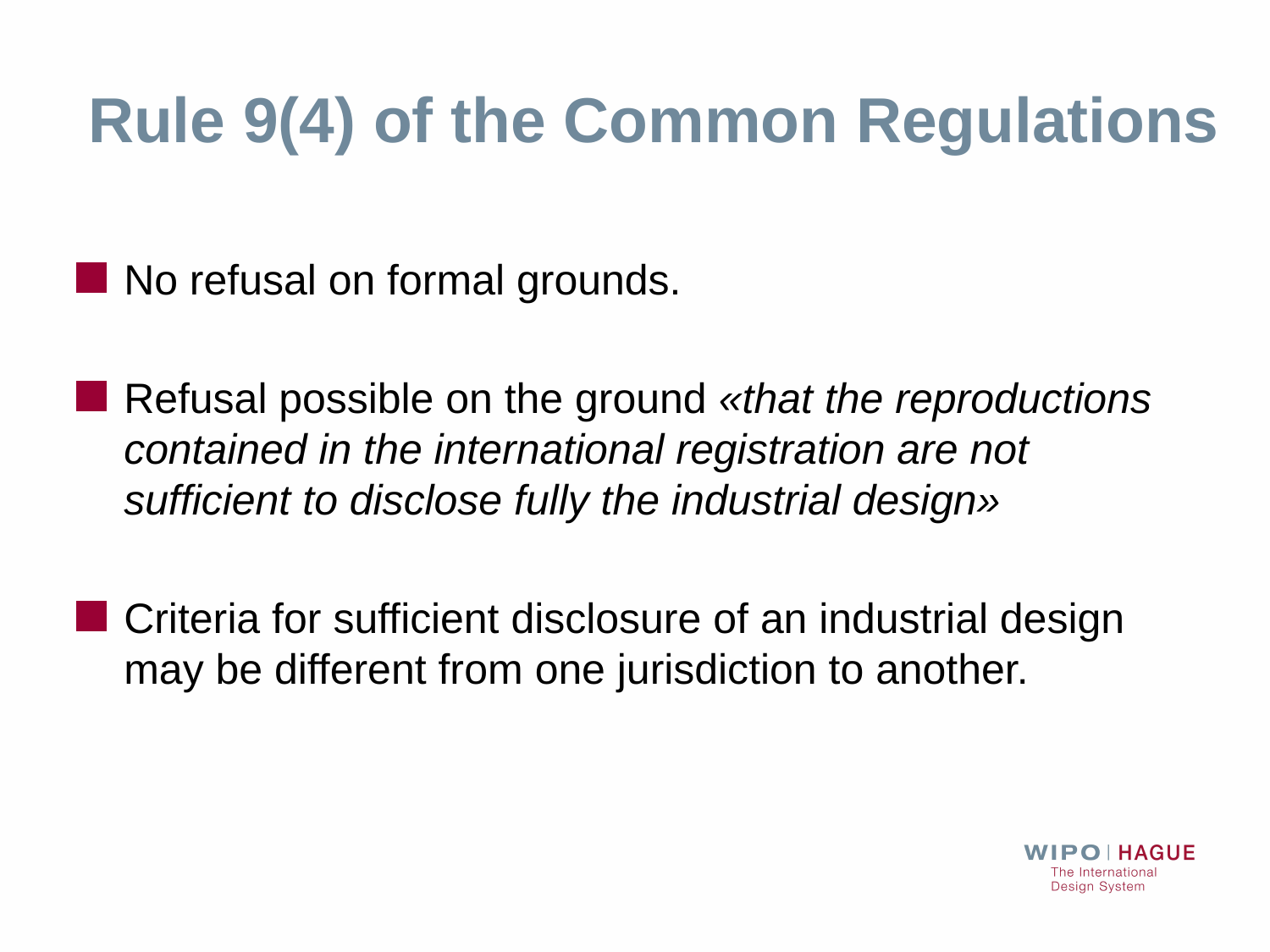

# Rule 9(4) of the Common Regulations
No refusal on formal grounds.

Refusal possible on the ground «that the reproductions contained in the international registration are not sufficient to disclose fully the industrial design»

Criteria for sufficient disclosure of an industrial design may be different from one jurisdiction to another.